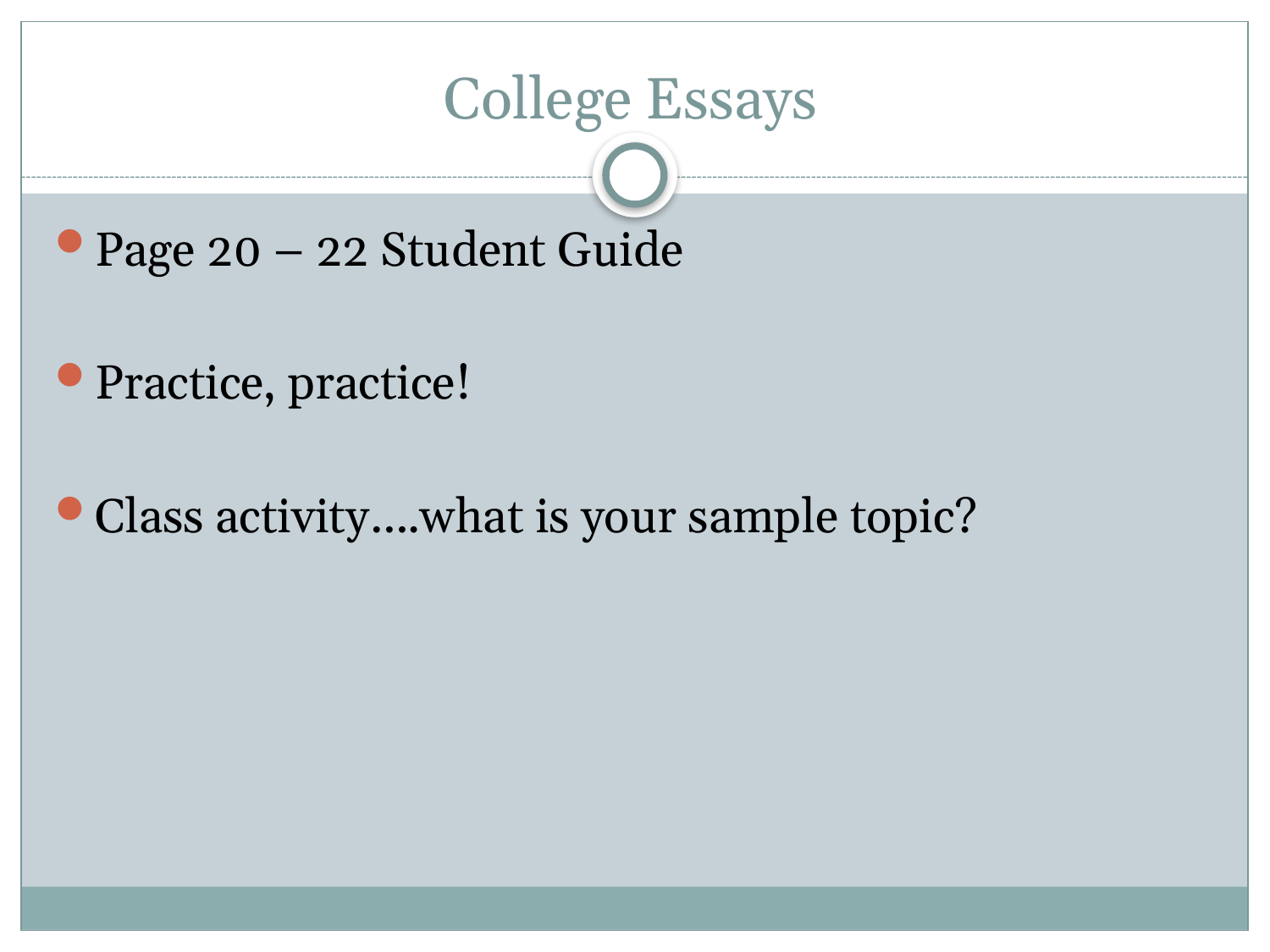

# College Essays
Page 20 – 22 Student Guide

Practice, practice!

Class activity….what is your sample topic?